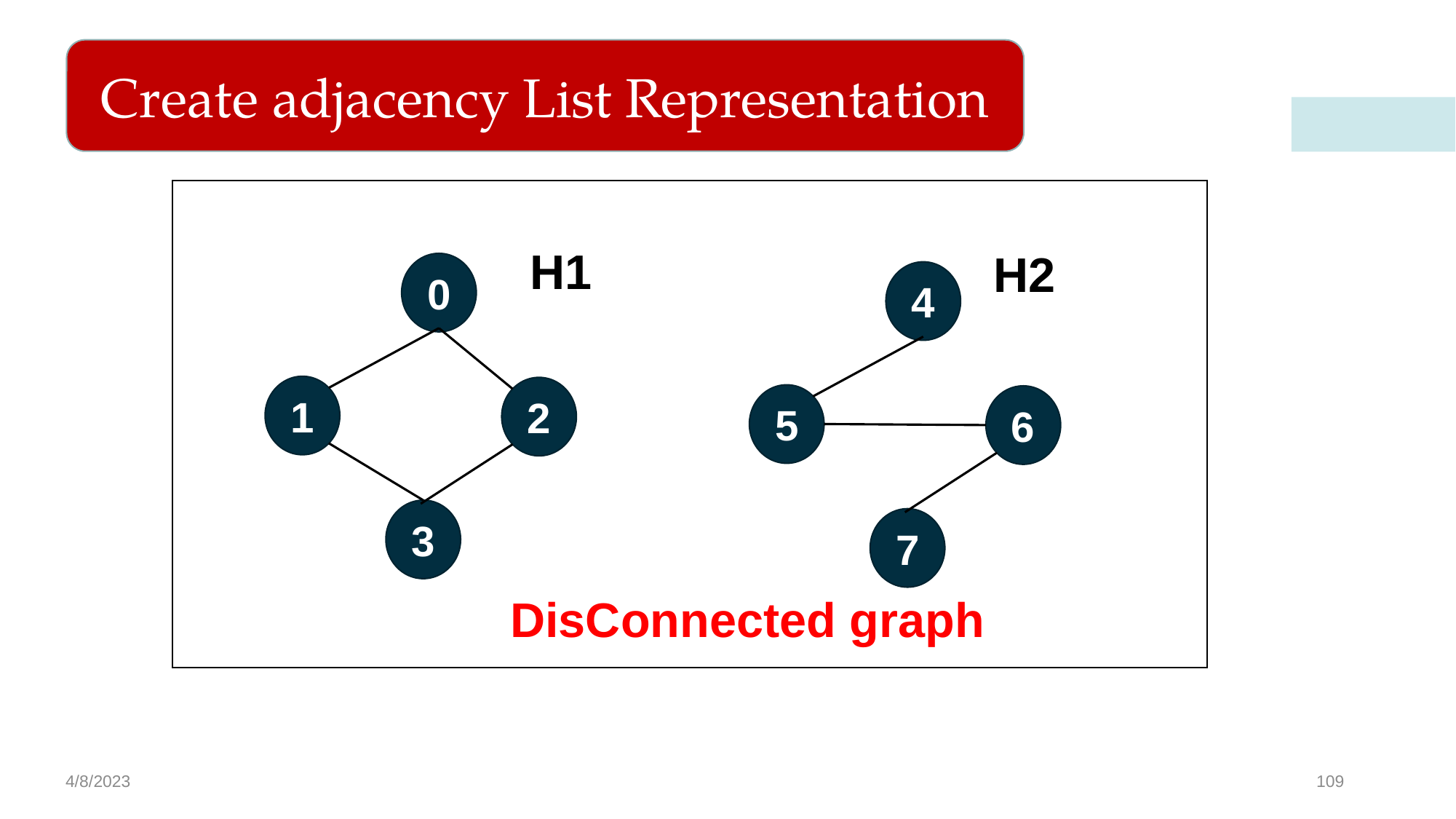

Create adjacency List Representation

H1
H2
0
4
1
2
5
6
3
7
DisConnected graph
4/8/2023

109